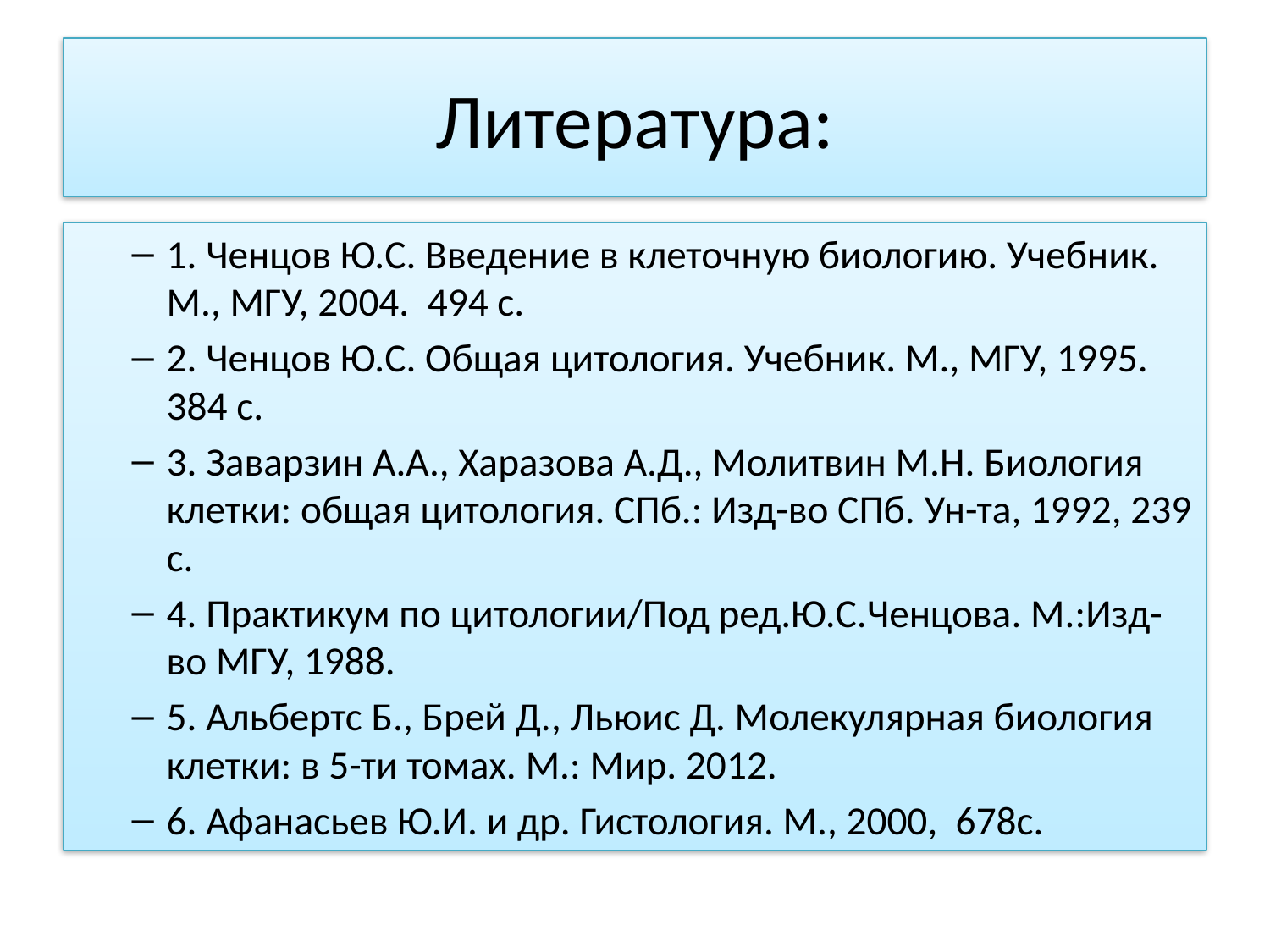

# Литература:
1. Ченцов Ю.С. Введение в клеточную биологию. Учебник. М., МГУ, 2004.  494 с.
2. Ченцов Ю.С. Общая цитология. Учебник. М., МГУ, 1995. 384 с.
3. Заварзин А.А., Харазова А.Д., Молитвин М.Н. Биология клетки: общая цитология. СПб.: Изд-во СПб. Ун-та, 1992, 239 с.
4. Практикум по цитологии/Под ред.Ю.С.Ченцова. М.:Изд-во МГУ, 1988.
5. Альбертс Б., Брей Д., Льюис Д. Молекулярная биология клетки: в 5-ти томах. М.: Мир. 2012.
6. Афанасьев Ю.И. и др. Гистология. М., 2000,  678с.